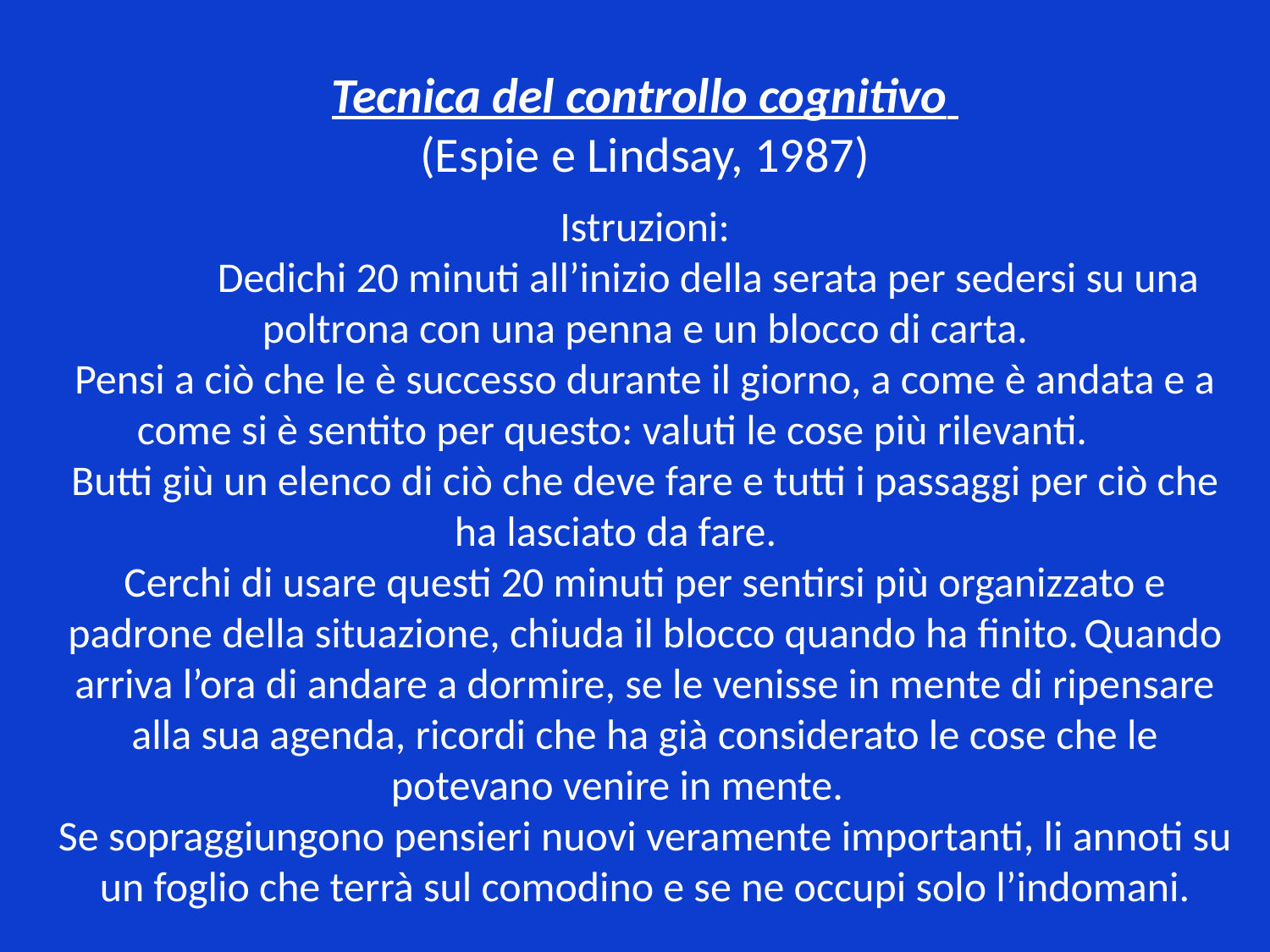

# Tecnica del controllo cognitivo (Espie e Lindsay, 1987) Istruzioni: Dedichi 20 minuti all’inizio della serata per sedersi su una poltrona con una penna e un blocco di carta. Pensi a ciò che le è successo durante il giorno, a come è andata e a come si è sentito per questo: valuti le cose più rilevanti. Butti giù un elenco di ciò che deve fare e tutti i passaggi per ciò che ha lasciato da fare. Cerchi di usare questi 20 minuti per sentirsi più organizzato e padrone della situazione, chiuda il blocco quando ha finito.	Quando arriva l’ora di andare a dormire, se le venisse in mente di ripensare alla sua agenda, ricordi che ha già considerato le cose che le potevano venire in mente. Se sopraggiungono pensieri nuovi veramente importanti, li annoti su un foglio che terrà sul comodino e se ne occupi solo l’indomani.